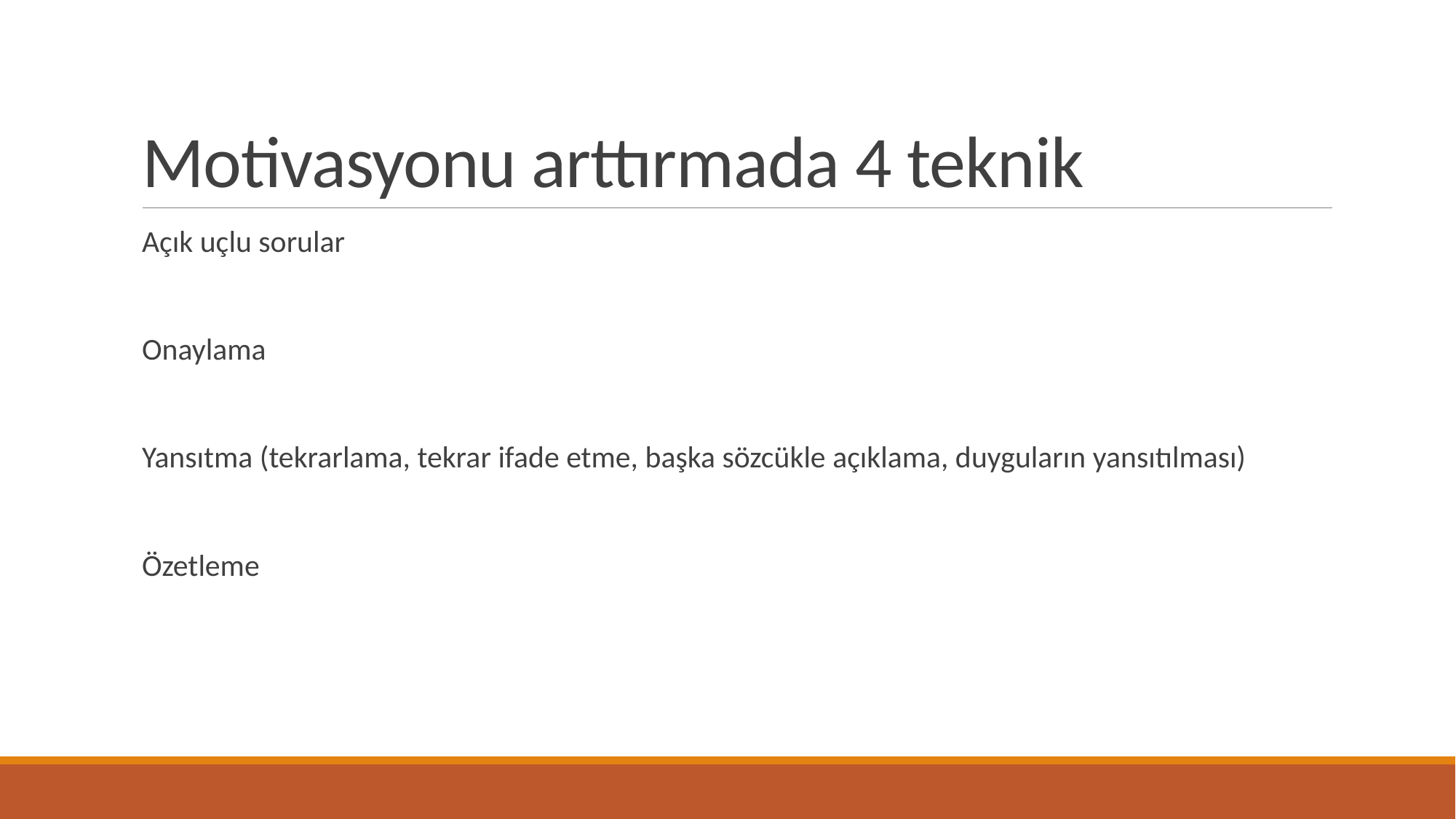

# Motivasyonu arttırmada 4 teknik
Açık uçlu sorular

Onaylama

Yansıtma (tekrarlama, tekrar ifade etme, başka sözcükle açıklama, duyguların yansıtılması)

Özetleme